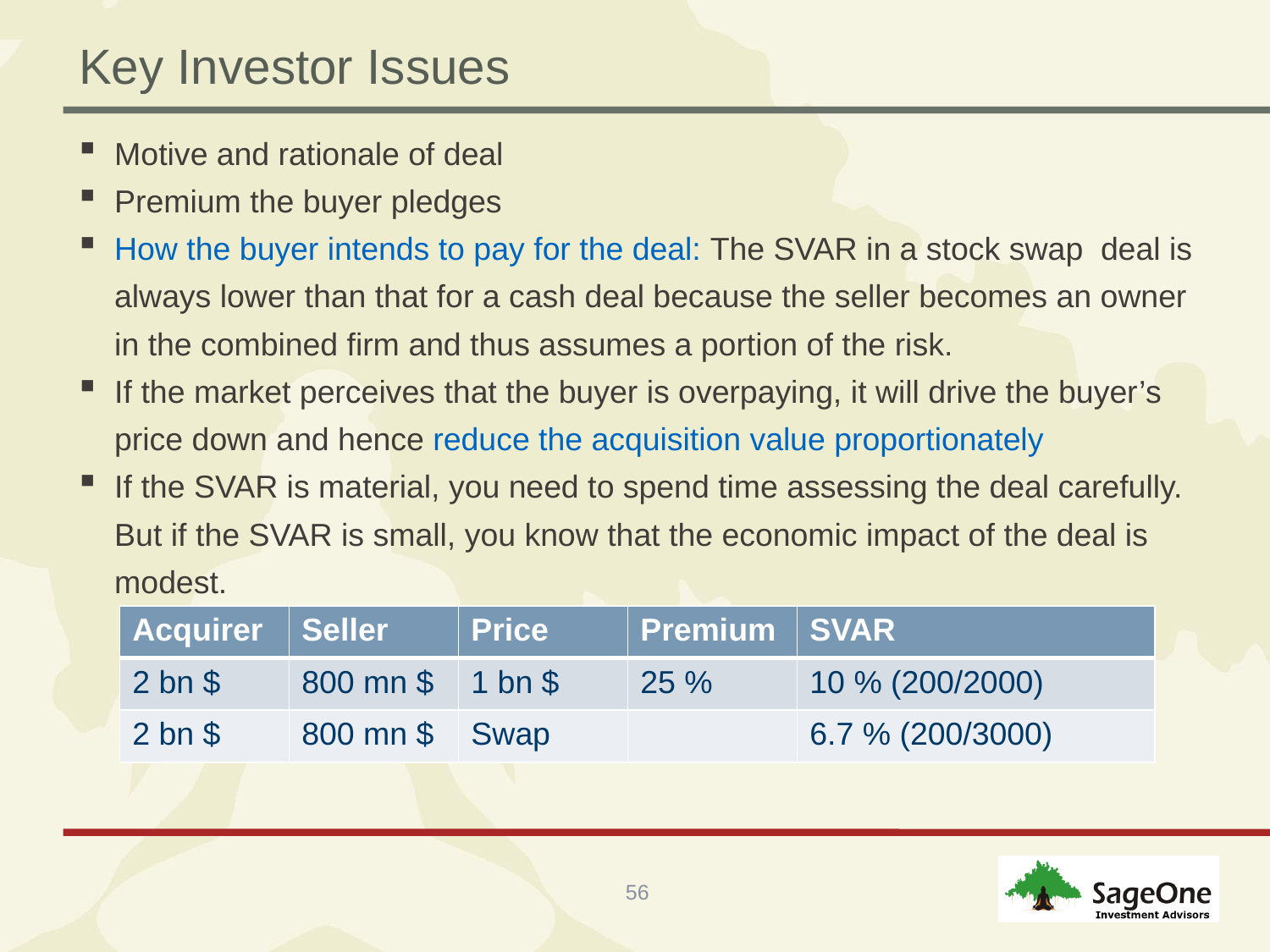

# Key Investor Issues
Motive and rationale of deal
Premium the buyer pledges
How the buyer intends to pay for the deal: The SVAR in a stock swap  deal is always lower than that for a cash deal because the seller becomes an owner in the combined firm and thus assumes a portion of the risk.
If the market perceives that the buyer is overpaying, it will drive the buyer’s price down and hence reduce the acquisition value proportionately
If the SVAR is material, you need to spend time assessing the deal carefully. But if the SVAR is small, you know that the economic impact of the deal is modest.
| Acquirer | Seller | Price | Premium | SVAR |
| --- | --- | --- | --- | --- |
| 2 bn $ | 800 mn $ | 1 bn $ | 25 % | 10 % (200/2000) |
| 2 bn $ | 800 mn $ | Swap |  | 6.7 % (200/3000) |
56